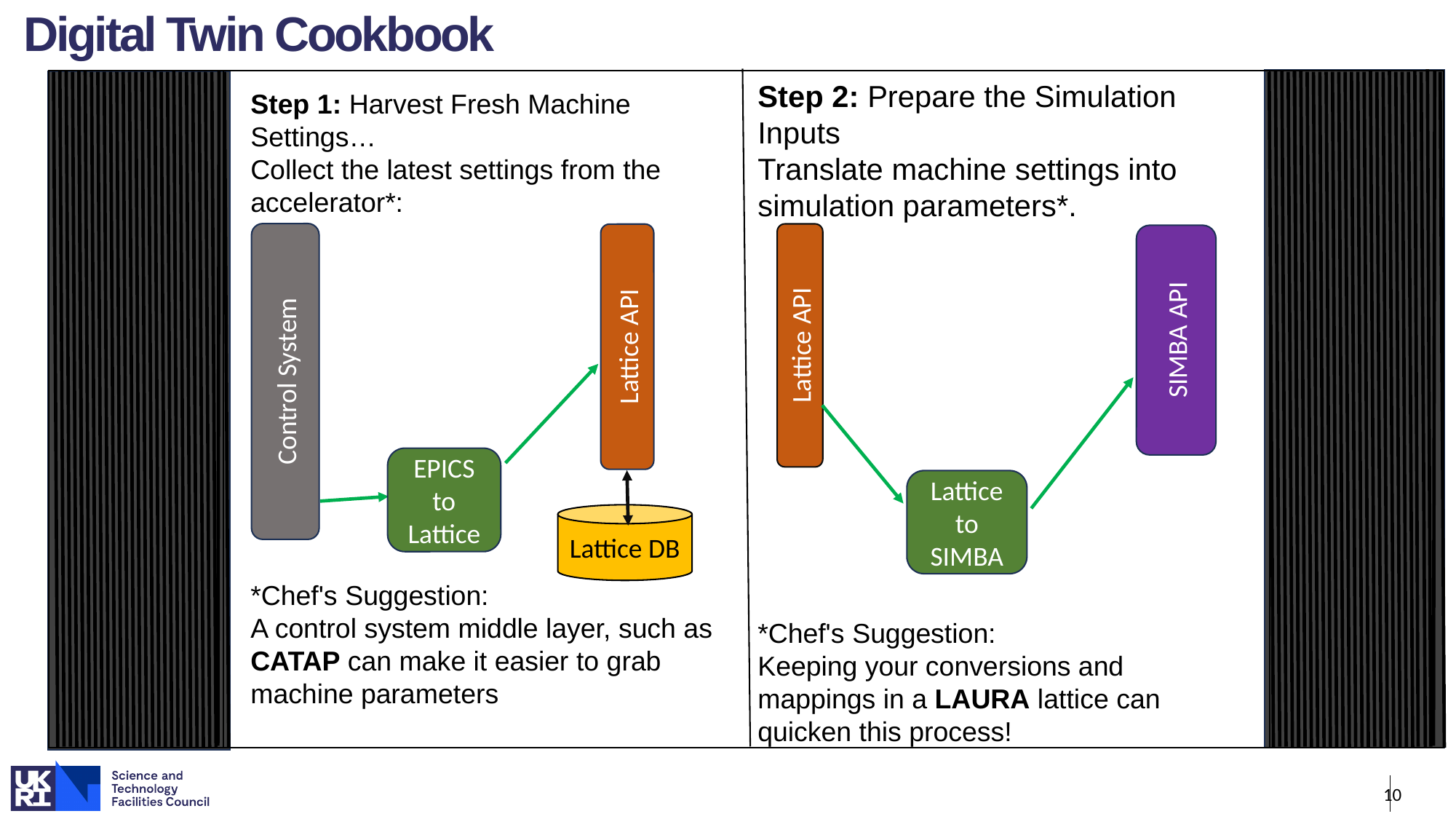

# Digital Twin Cookbook

Step 2: Prepare the Simulation Inputs
Translate machine settings into simulation parameters*.

*Chef's Suggestion:
Keeping your conversions and mappings in a LAURA lattice can quicken this process!
Step 1: Harvest Fresh Machine Settings…
Collect the latest settings from the accelerator*:

*Chef's Suggestion:
A control system middle layer, such as CATAP can make it easier to grab machine parameters
SIMBA API
Lattice API
Lattice API
Control System
EPICS to Lattice
Lattice to SIMBA
Lattice DB